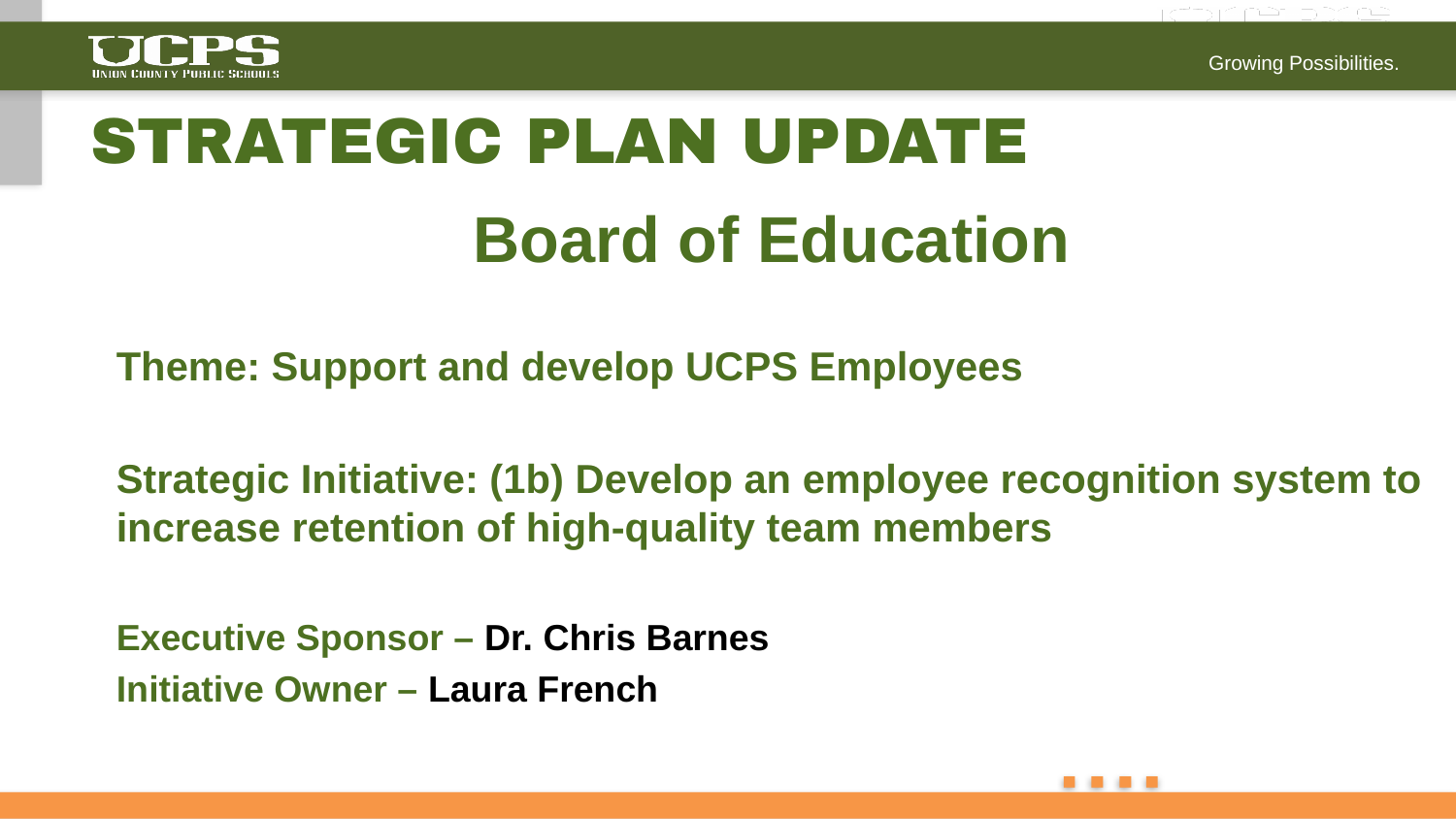

# Strategic Plan Update
Board of Education

Theme: Support and develop UCPS Employees

Strategic Initiative: (1b) Develop an employee recognition system to increase retention of high-quality team members

Executive Sponsor – Dr. Chris Barnes
Initiative Owner – Laura French